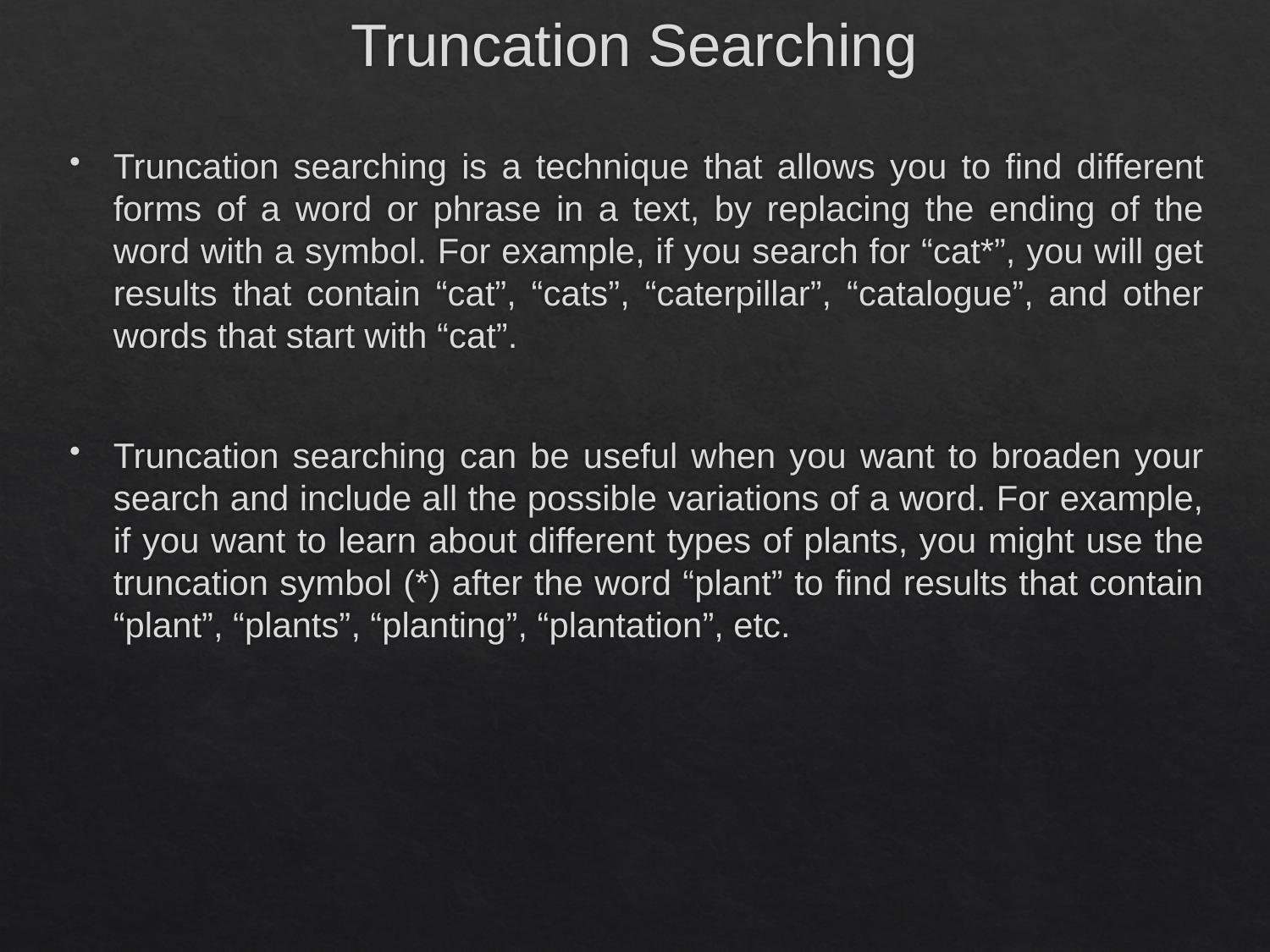

# Truncation Searching
Truncation searching is a technique that allows you to find different forms of a word or phrase in a text, by replacing the ending of the word with a symbol. For example, if you search for “cat*”, you will get results that contain “cat”, “cats”, “caterpillar”, “catalogue”, and other words that start with “cat”.

Truncation searching can be useful when you want to broaden your search and include all the possible variations of a word. For example, if you want to learn about different types of plants, you might use the truncation symbol (*) after the word “plant” to find results that contain “plant”, “plants”, “planting”, “plantation”, etc.